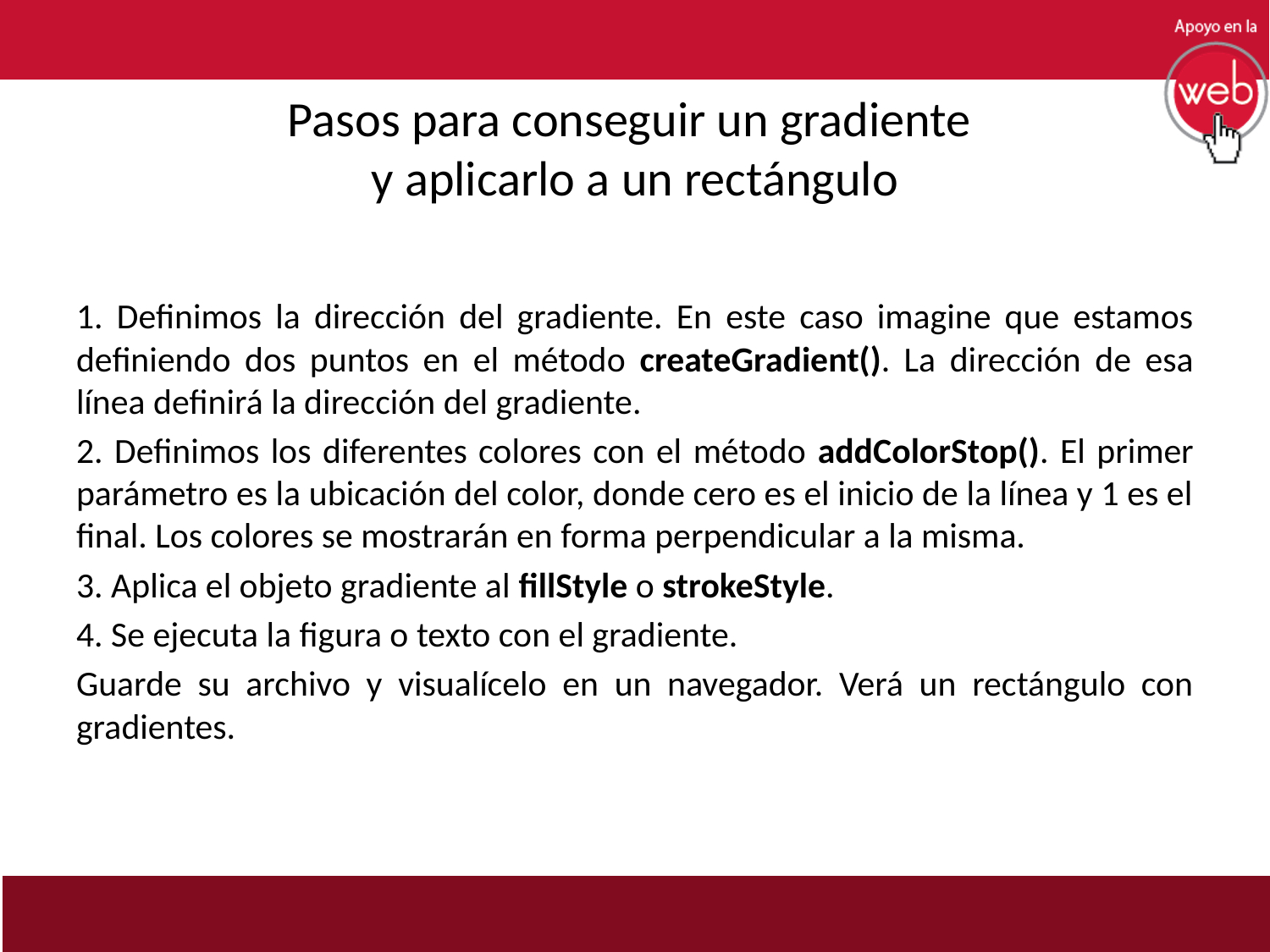

# Pasos para conseguir un gradiente y aplicarlo a un rectángulo
1. Definimos la dirección del gradiente. En este caso imagine que estamos definiendo dos puntos en el método createGradient(). La dirección de esa línea definirá la dirección del gradiente.
2. Definimos los diferentes colores con el método addColorStop(). El primer parámetro es la ubicación del color, donde cero es el inicio de la línea y 1 es el final. Los colores se mostrarán en forma perpendicular a la misma.
3. Aplica el objeto gradiente al fillStyle o strokeStyle.
4. Se ejecuta la figura o texto con el gradiente.
Guarde su archivo y visualícelo en un navegador. Verá un rectángulo con gradientes.